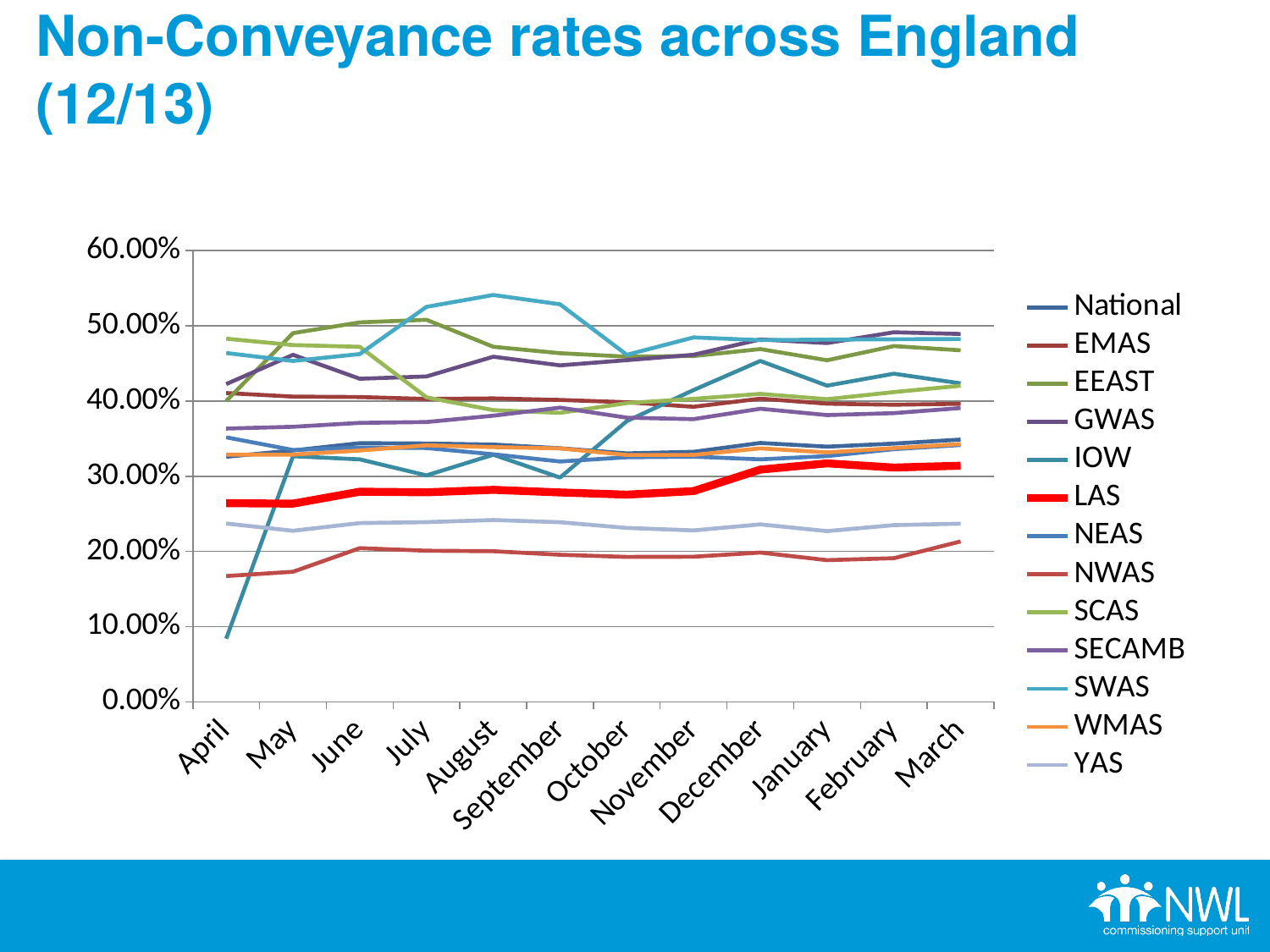

# Non-Conveyance rates across England (12/13)

### Chart

| Category | National | EMAS | EEAST | GWAS | IOW | LAS | NEAS | NWAS | SCAS | SECAMB | SWAS | WMAS | YAS |
|---|---|---|---|---|---|---|---|---|---|---|---|---|---|
| April | 0.325825909910919 | 0.410551181102362 | 0.39995781642475 | 0.422458111195735 | 0.0839460784313727 | 0.26409879855225 | 0.351670709758197 | 0.167197522999659 | 0.482863670982483 | 0.363296981763881 | 0.463744786712519 | 0.328710274329447 | 0.237082336258087 |
| May | 0.334211407344147 | 0.405844229162433 | 0.490227052128733 | 0.461359132766057 | 0.32655737704918 | 0.263535059146237 | 0.334783453097689 | 0.172910999970753 | 0.474362489717577 | 0.365686960052331 | 0.453196763140629 | 0.328716198101911 | 0.227463499575836 |
| June | 0.343921562313848 | 0.405231640516201 | 0.504470880957933 | 0.429551800842444 | 0.322419928825623 | 0.279401307890473 | 0.338084721943385 | 0.204294478527607 | 0.471974874024988 | 0.370866577503113 | 0.462374049518673 | 0.33417766999012 | 0.237702331033861 |
| July | 0.343449750758731 | 0.402682279256587 | 0.507980973509561 | 0.432593270771344 | 0.301096067053514 | 0.278607077019918 | 0.337467462869393 | 0.20087458653361 | 0.404850622130548 | 0.371995843374826 | 0.525167181994677 | 0.341067693227162 | 0.238926903443033 |
| August | 0.342063257585084 | 0.403452325035228 | 0.472043277961501 | 0.458827104223641 | 0.328580686973429 | 0.281844616851072 | 0.329094232489402 | 0.200188481983773 | 0.387848990342406 | 0.380452914695734 | 0.540891844171457 | 0.338682324622987 | 0.241741131871108 |
| September | 0.337112886293551 | 0.401397098334229 | 0.463523200246647 | 0.447345106609178 | 0.29818670248489 | 0.278398902434622 | 0.31951944900994 | 0.195462072571977 | 0.384147807273602 | 0.391129772393539 | 0.528547387431761 | 0.336914505562311 | 0.238811616779793 |
| October | 0.330388727033047 | 0.398340795364763 | 0.458903347792237 | 0.454259216853675 | 0.373226403454658 | 0.275476463834673 | 0.325150684931507 | 0.192615469082424 | 0.397220072239423 | 0.377813469928158 | 0.461345040909998 | 0.328244675270171 | 0.231246451178735 |
| November | 0.332390814652367 | 0.392282659228266 | 0.459733426189232 | 0.461462450592885 | 0.414550446122169 | 0.280209555642475 | 0.326006757019145 | 0.192906929069291 | 0.402865271286324 | 0.375893792412443 | 0.484527342094108 | 0.328319568269249 | 0.227898060442039 |
| December | 0.344180437246542 | 0.403138550485236 | 0.469013247579433 | 0.481846358202347 | 0.45321992709599 | 0.308789840083628 | 0.322383445174437 | 0.198408824033882 | 0.409449541284404 | 0.389710144927536 | 0.480903751917106 | 0.337011730059726 | 0.235942823733393 |
| January | 0.339283849883085 | 0.396405435470151 | 0.454158139534884 | 0.476957706432887 | 0.420394736842105 | 0.3170534145618 | 0.326676657924317 | 0.188341376682753 | 0.402358093313121 | 0.381266144214352 | 0.481607357057177 | 0.33164504625562 | 0.226988129918692 |
| February | 0.343329078396869 | 0.395034420494301 | 0.472994020035764 | 0.491332312404288 | 0.436232831916285 | 0.311495902588083 | 0.335968685811728 | 0.190892967860078 | 0.411814690187282 | 0.383827157749673 | 0.482049820905243 | 0.337344227709142 | 0.23495689561573 |
| March | 0.348695460779168 | 0.396270008117728 | 0.467353326539525 | 0.489054015432981 | 0.423462986198244 | 0.313984283892625 | 0.341481533889911 | 0.213133780482868 | 0.420225209769488 | 0.390651258324862 | 0.482338703577642 | 0.342706736856134 | 0.236907576847949 |